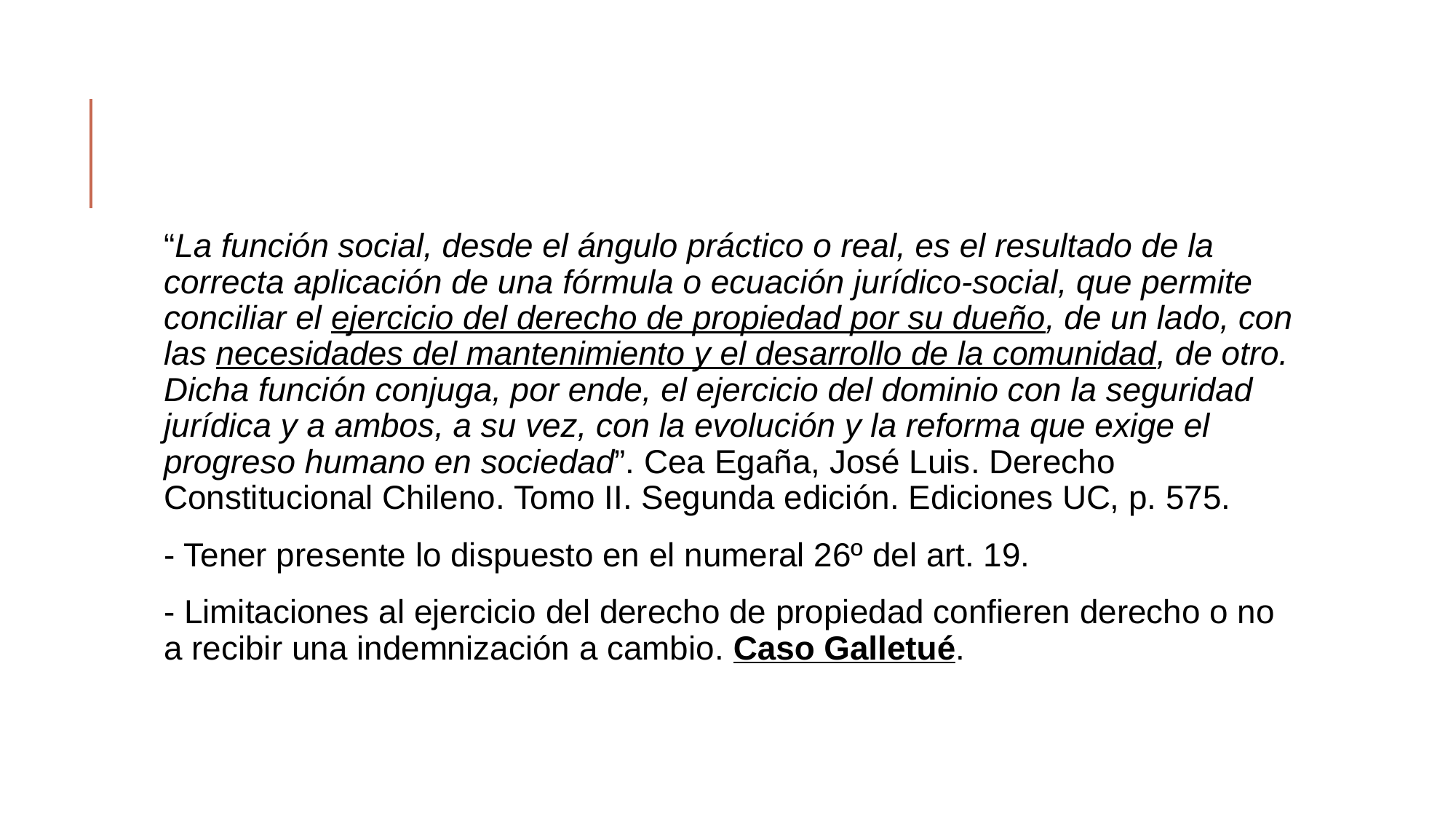

“La función social, desde el ángulo práctico o real, es el resultado de la correcta aplicación de una fórmula o ecuación jurídico-social, que permite conciliar el ejercicio del derecho de propiedad por su dueño, de un lado, con las necesidades del mantenimiento y el desarrollo de la comunidad, de otro. Dicha función conjuga, por ende, el ejercicio del dominio con la seguridad jurídica y a ambos, a su vez, con la evolución y la reforma que exige el progreso humano en sociedad”. Cea Egaña, José Luis. Derecho Constitucional Chileno. Tomo II. Segunda edición. Ediciones UC, p. 575.
- Tener presente lo dispuesto en el numeral 26º del art. 19.
- Limitaciones al ejercicio del derecho de propiedad confieren derecho o no a recibir una indemnización a cambio. Caso Galletué.